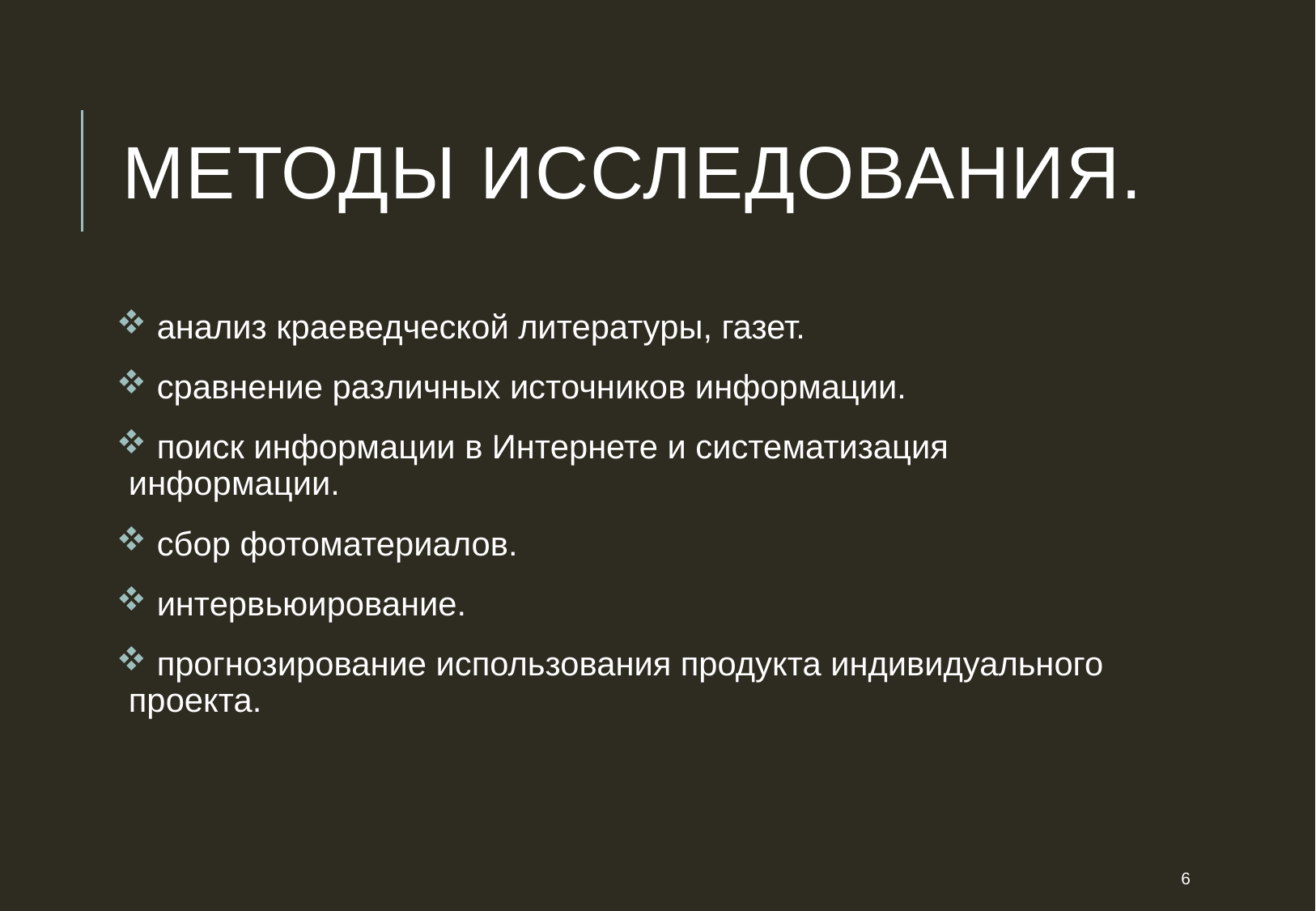

# Методы исследования.
 анализ краеведческой литературы, газет.
 сравнение различных источников информации.
 поиск информации в Интернете и систематизация информации.
 сбор фотоматериалов.
 интервьюирование.
 прогнозирование использования продукта индивидуального проекта.
6